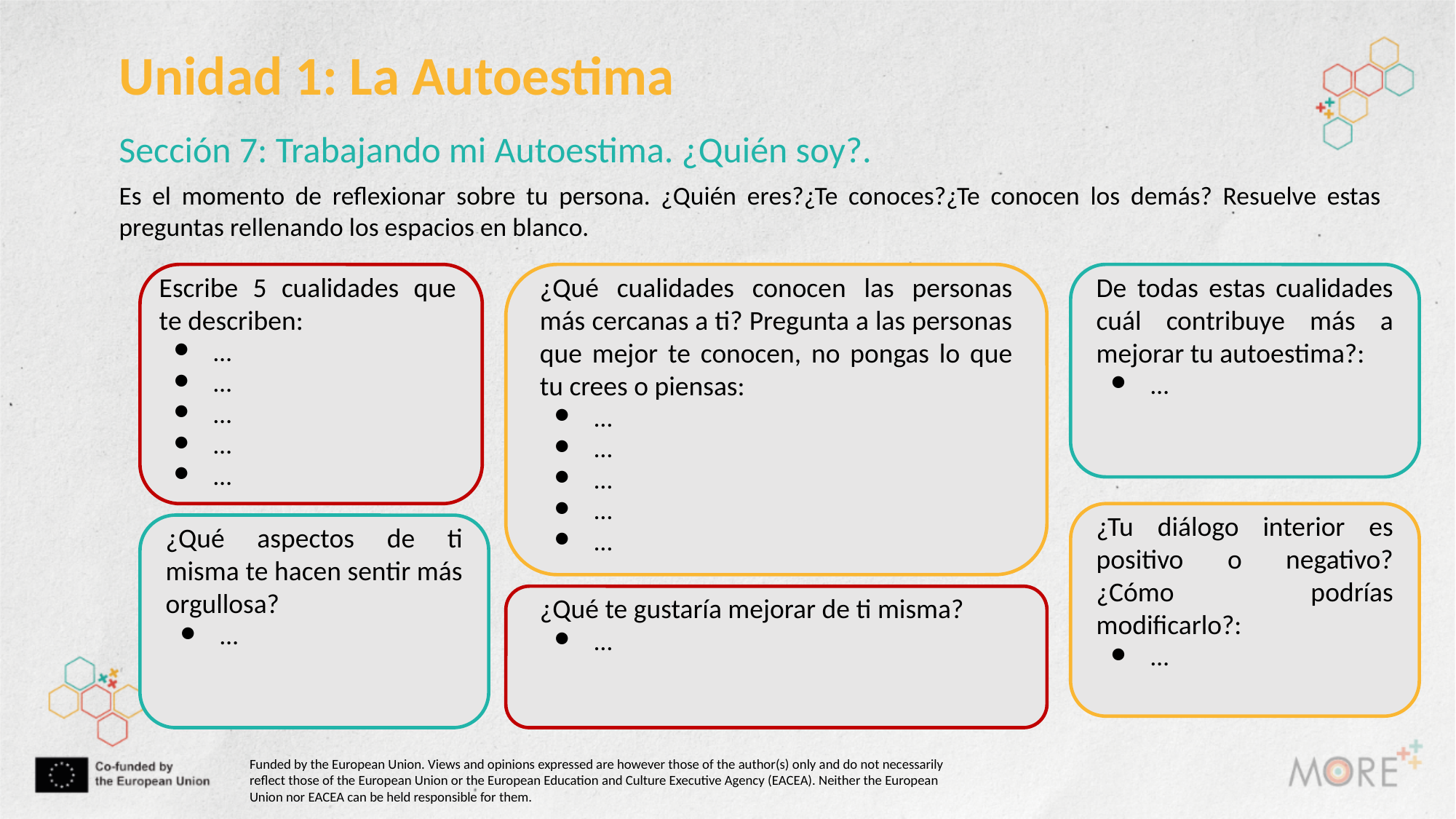

Unidad 1: La Autoestima
Sección 7: Trabajando mi Autoestima. ¿Quién soy?.
Es el momento de reflexionar sobre tu persona. ¿Quién eres?¿Te conoces?¿Te conocen los demás? Resuelve estas preguntas rellenando los espacios en blanco.

Escribe 5 cualidades que te describen:
…
…
…
…
…

¿Qué cualidades conocen las personas más cercanas a ti? Pregunta a las personas que mejor te conocen, no pongas lo que tu crees o piensas:
…
…
…
…
…

De todas estas cualidades cuál contribuye más a mejorar tu autoestima?:
…

¿Tu diálogo interior es positivo o negativo? ¿Cómo podrías modificarlo?:
…

¿Qué aspectos de ti misma te hacen sentir más orgullosa?
…

¿Qué te gustaría mejorar de ti misma?
…
Funded by the European Union. Views and opinions expressed are however those of the author(s) only and do not necessarily reflect those of the European Union or the European Education and Culture Executive Agency (EACEA). Neither the European Union nor EACEA can be held responsible for them.